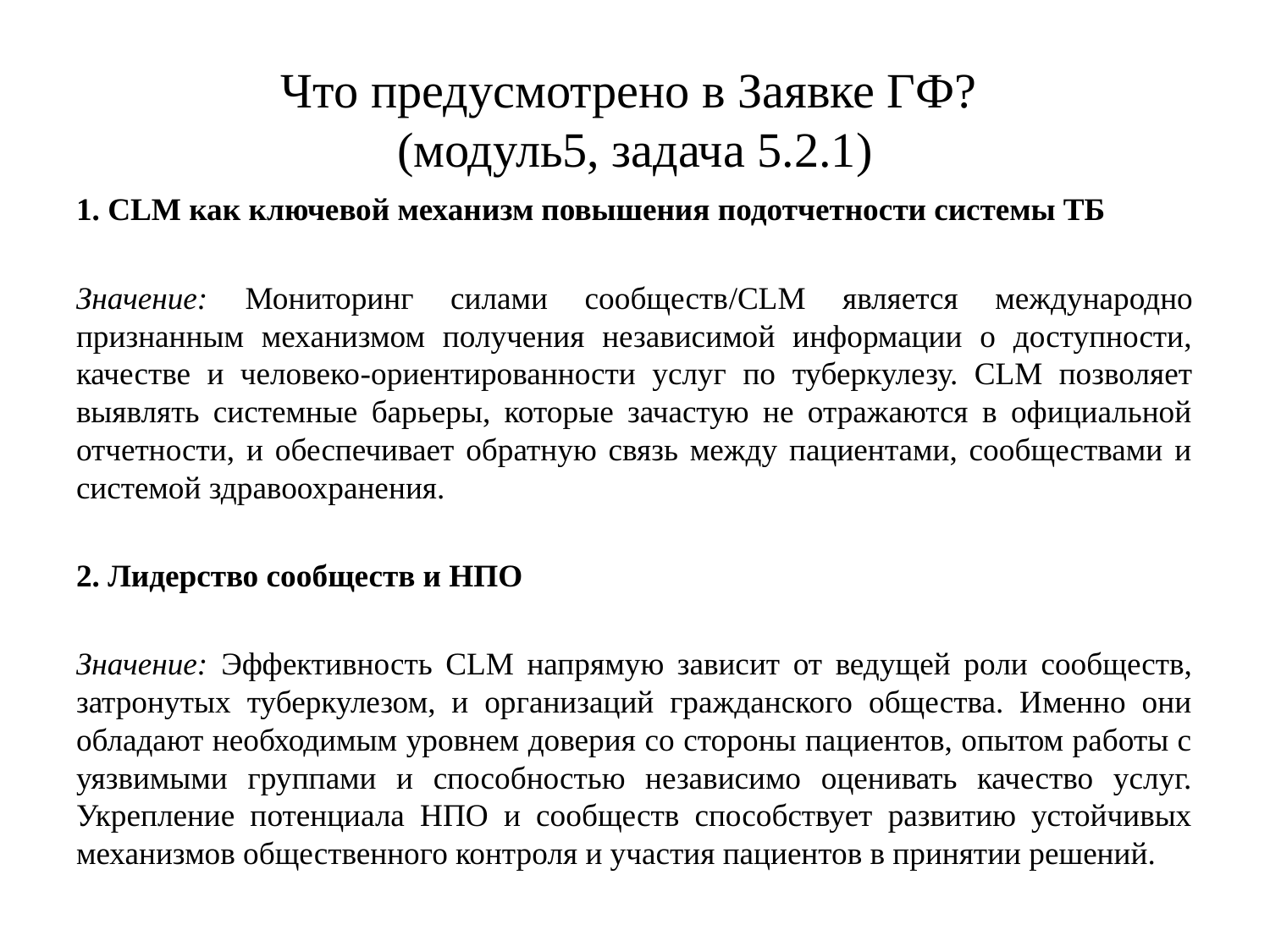

# Что предусмотрено в Заявке ГФ? (модуль5, задача 5.2.1)
1. CLM как ключевой механизм повышения подотчетности системы ТБ

Значение: Мониторинг силами сообществ/CLM является международно признанным механизмом получения независимой информации о доступности, качестве и человеко-ориентированности услуг по туберкулезу. CLM позволяет выявлять системные барьеры, которые зачастую не отражаются в официальной отчетности, и обеспечивает обратную связь между пациентами, сообществами и системой здравоохранения.

2. Лидерство сообществ и НПО

Значение: Эффективность CLM напрямую зависит от ведущей роли сообществ, затронутых туберкулезом, и организаций гражданского общества. Именно они обладают необходимым уровнем доверия со стороны пациентов, опытом работы с уязвимыми группами и способностью независимо оценивать качество услуг. Укрепление потенциала НПО и сообществ способствует развитию устойчивых механизмов общественного контроля и участия пациентов в принятии решений.